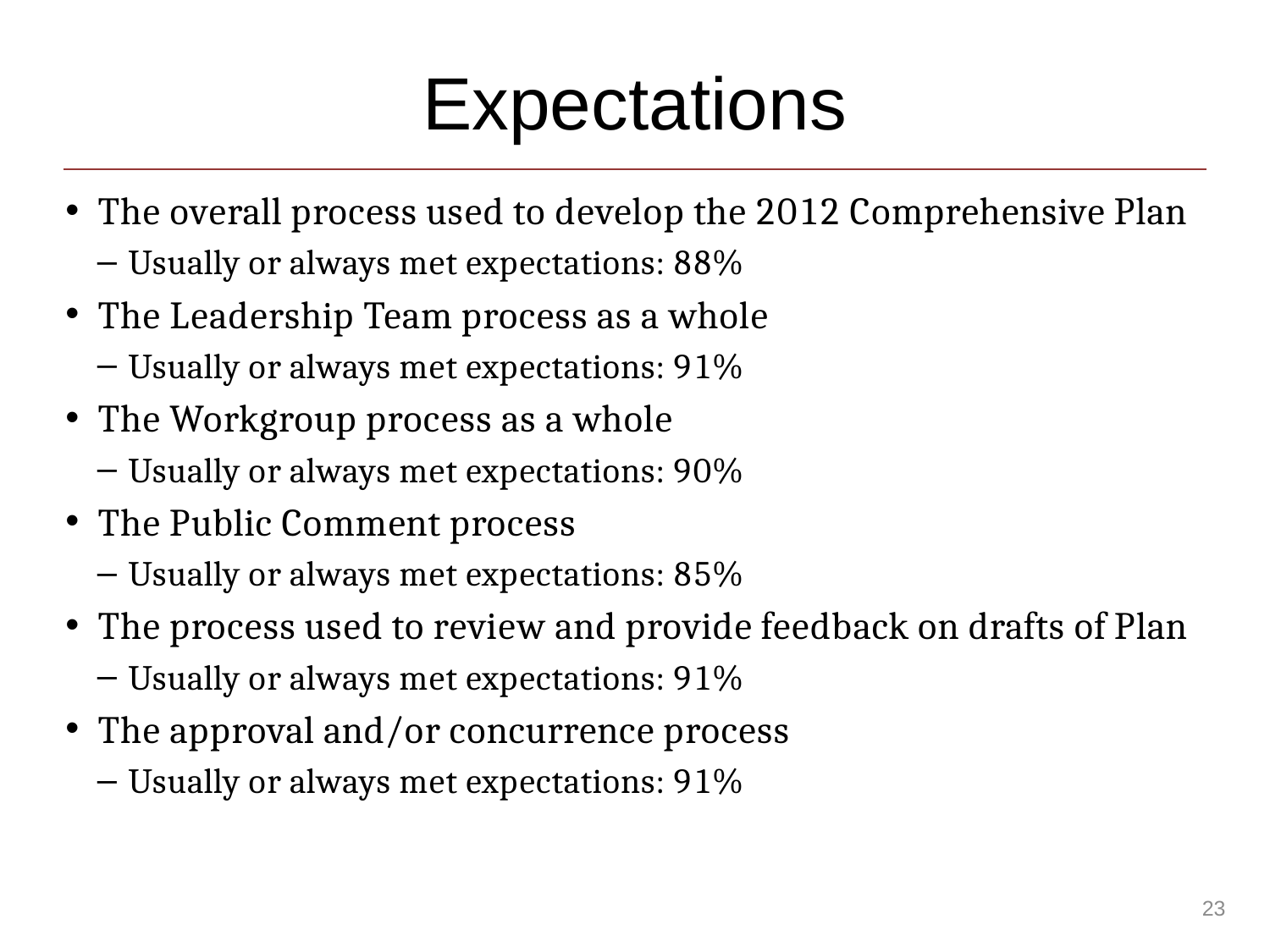

Expectations
The overall process used to develop the 2012 Comprehensive Plan
Usually or always met expectations: 88%
The Leadership Team process as a whole
Usually or always met expectations: 91%
The Workgroup process as a whole
Usually or always met expectations: 90%
The Public Comment process
Usually or always met expectations: 85%
The process used to review and provide feedback on drafts of Plan
Usually or always met expectations: 91%
The approval and/or concurrence process
Usually or always met expectations: 91%
23